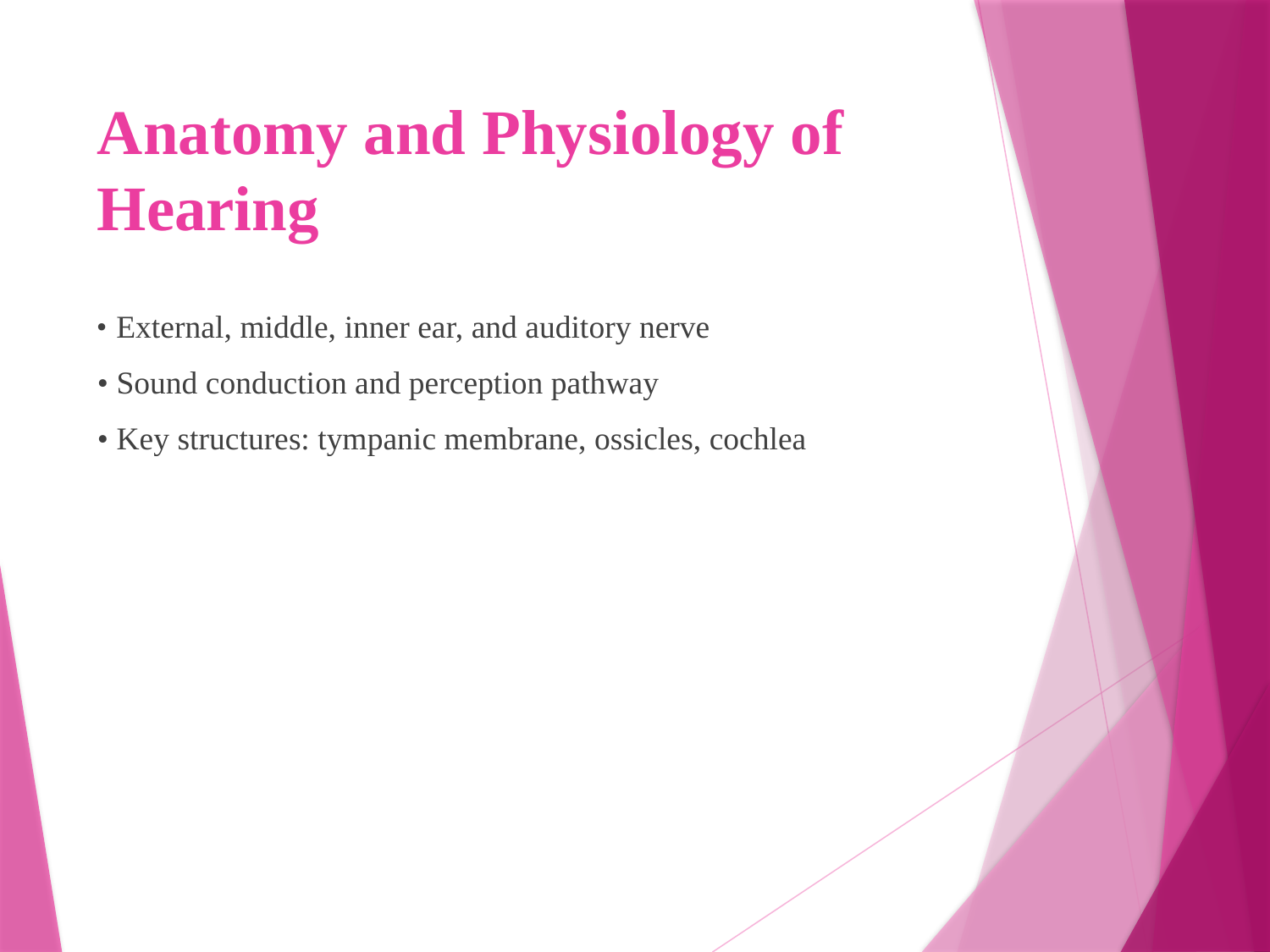

# Anatomy and Physiology of Hearing
• External, middle, inner ear, and auditory nerve
• Sound conduction and perception pathway
• Key structures: tympanic membrane, ossicles, cochlea